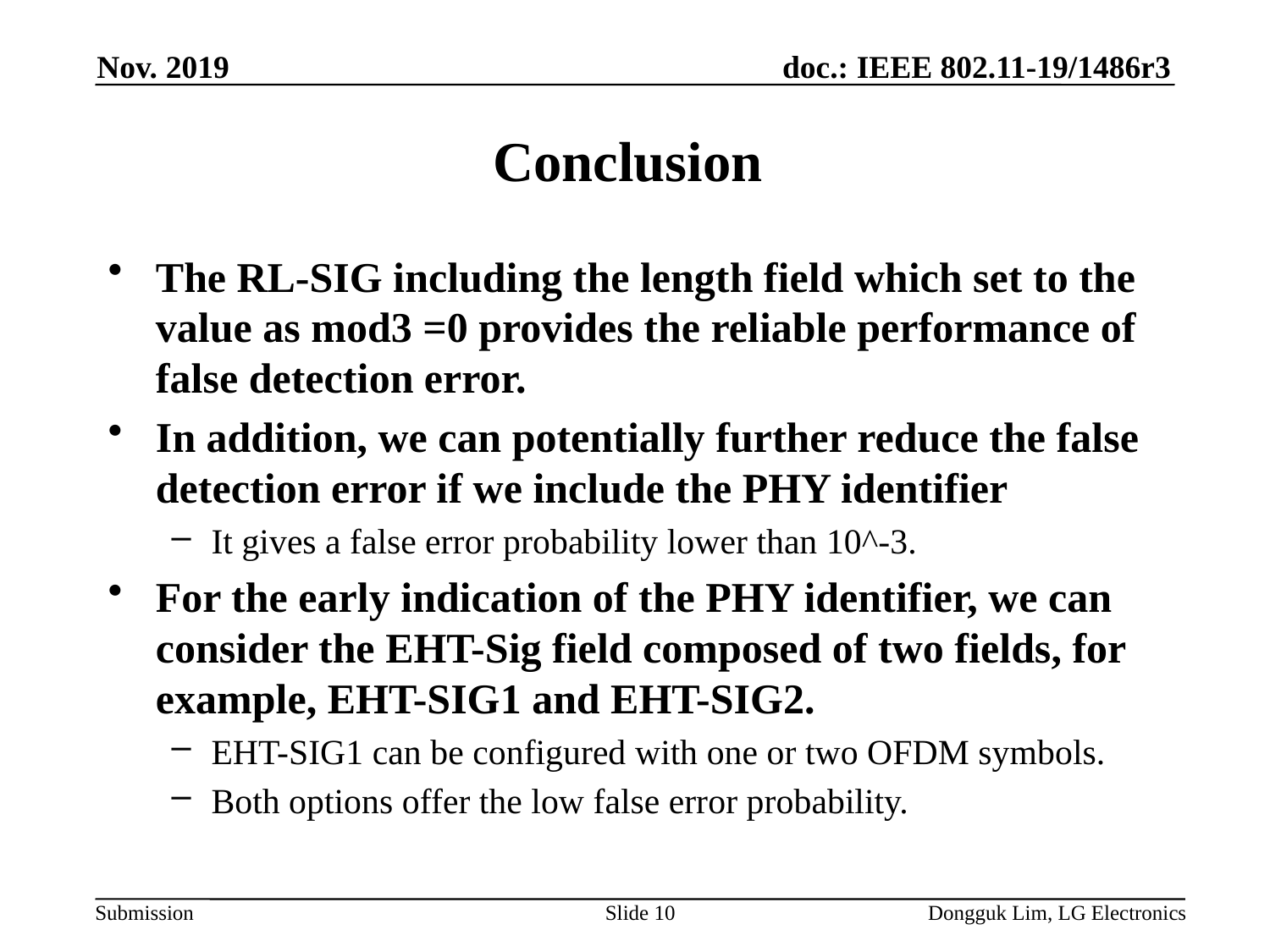

Nov. 2019
# Conclusion
The RL-SIG including the length field which set to the value as mod3 =0 provides the reliable performance of false detection error.
In addition, we can potentially further reduce the false detection error if we include the PHY identifier
It gives a false error probability lower than 10^-3.
For the early indication of the PHY identifier, we can consider the EHT-Sig field composed of two fields, for example, EHT-SIG1 and EHT-SIG2.
EHT-SIG1 can be configured with one or two OFDM symbols.
Both options offer the low false error probability.

Slide 10
Dongguk Lim, LG Electronics